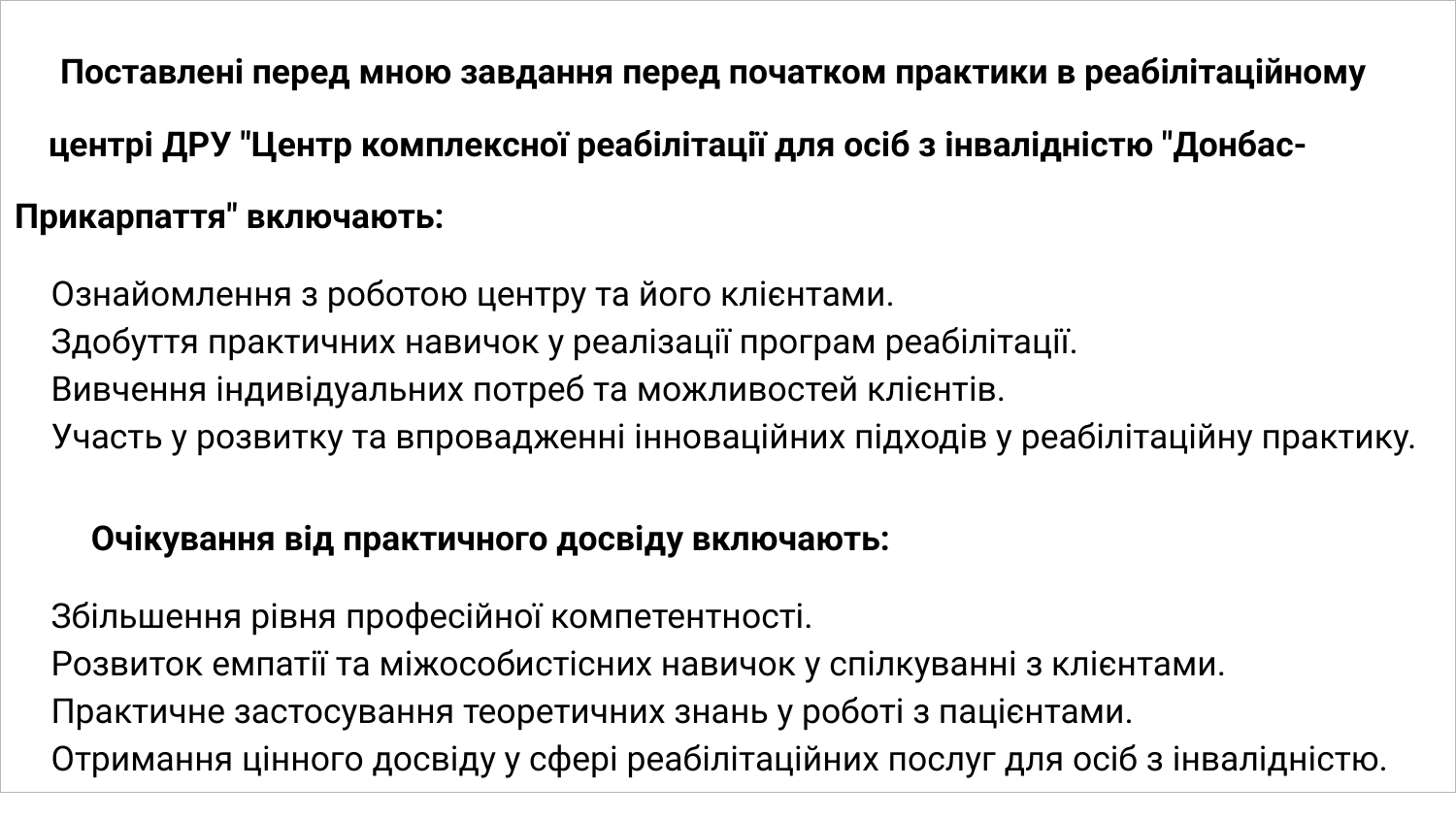

Поставлені перед мною завдання перед початком практики в реабілітаційному             центрі ДРУ "Центр комплексної реабілітації для осіб з інвалідністю "Донбас-Прикарпаття" включають:
Ознайомлення з роботою центру та його клієнтами.
Здобуття практичних навичок у реалізації програм реабілітації.
Вивчення індивідуальних потреб та можливостей клієнтів.
Участь у розвитку та впровадженні інноваційних підходів у реабілітаційну практику.
         Очікування від практичного досвіду включають:
Збільшення рівня професійної компетентності.
Розвиток емпатії та міжособистісних навичок у спілкуванні з клієнтами.
Практичне застосування теоретичних знань у роботі з пацієнтами.
Отримання цінного досвіду у сфері реабілітаційних послуг для осіб з інвалідністю.